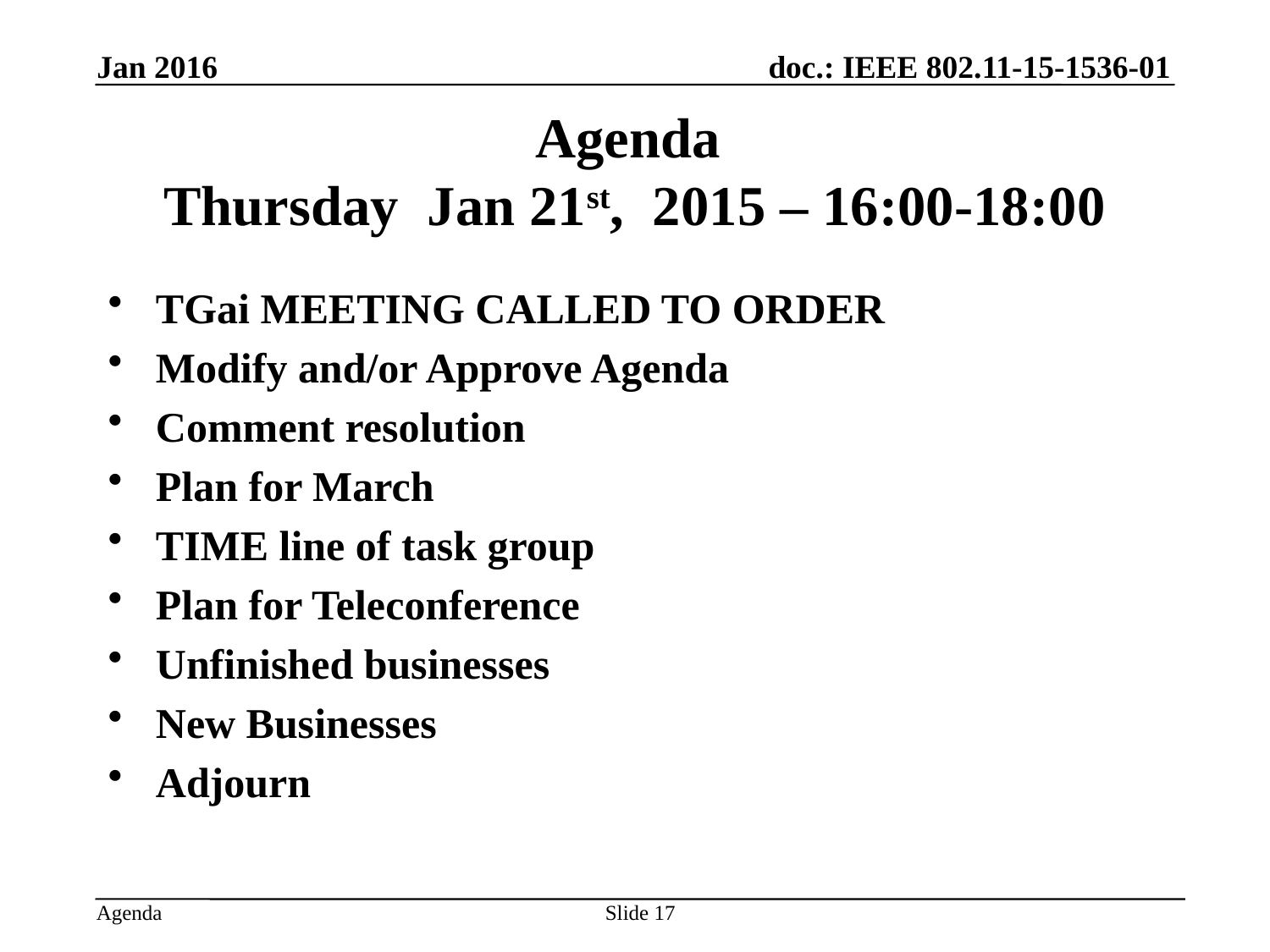

Jan 2016
# Agenda Thursday  Jan 21st,  2015 – 16:00-18:00
TGai MEETING CALLED TO ORDER
Modify and/or Approve Agenda
Comment resolution
Plan for March
TIME line of task group
Plan for Teleconference
Unfinished businesses
New Businesses
Adjourn
Slide 17